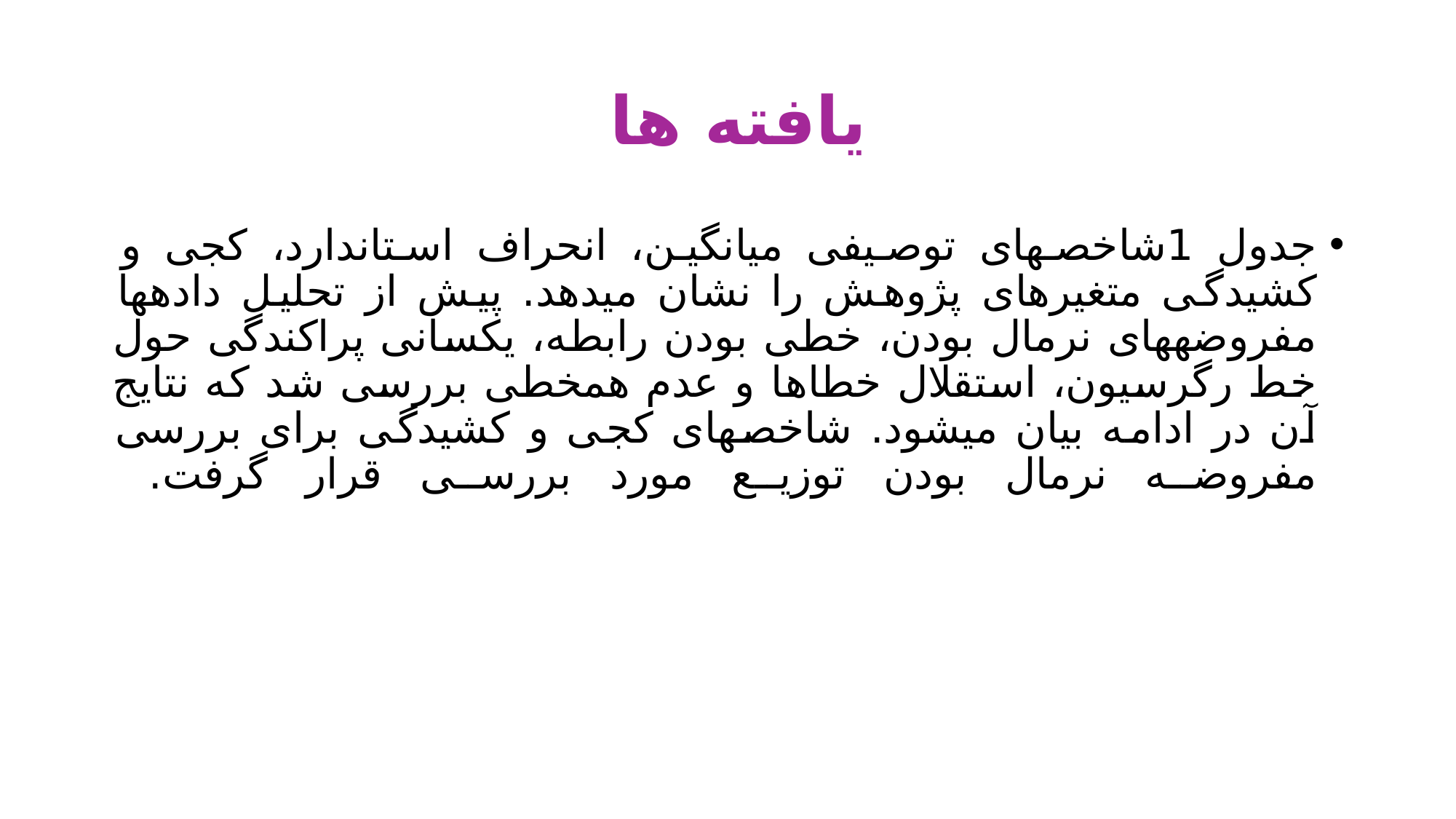

# یافته ها
جدول 1شاخصهای توصیفی میانگین، انحراف استاندارد، کجی و کشیدگی متغیرهای پژوهش را نشان میدهد. پیش از تحلیل دادهها مفروضههای نرمال بودن، خطی بودن رابطه، یکسانی پراکندگی حول خط رگرسیون، استقلال خطاها و عدم همخطی بررسی شد که نتایج آن در ادامه بیان میشود. شاخصهای کجی و کشیدگی برای بررسی مفروضه نرمال بودن توزیع مورد بررسی قرار گرفت.